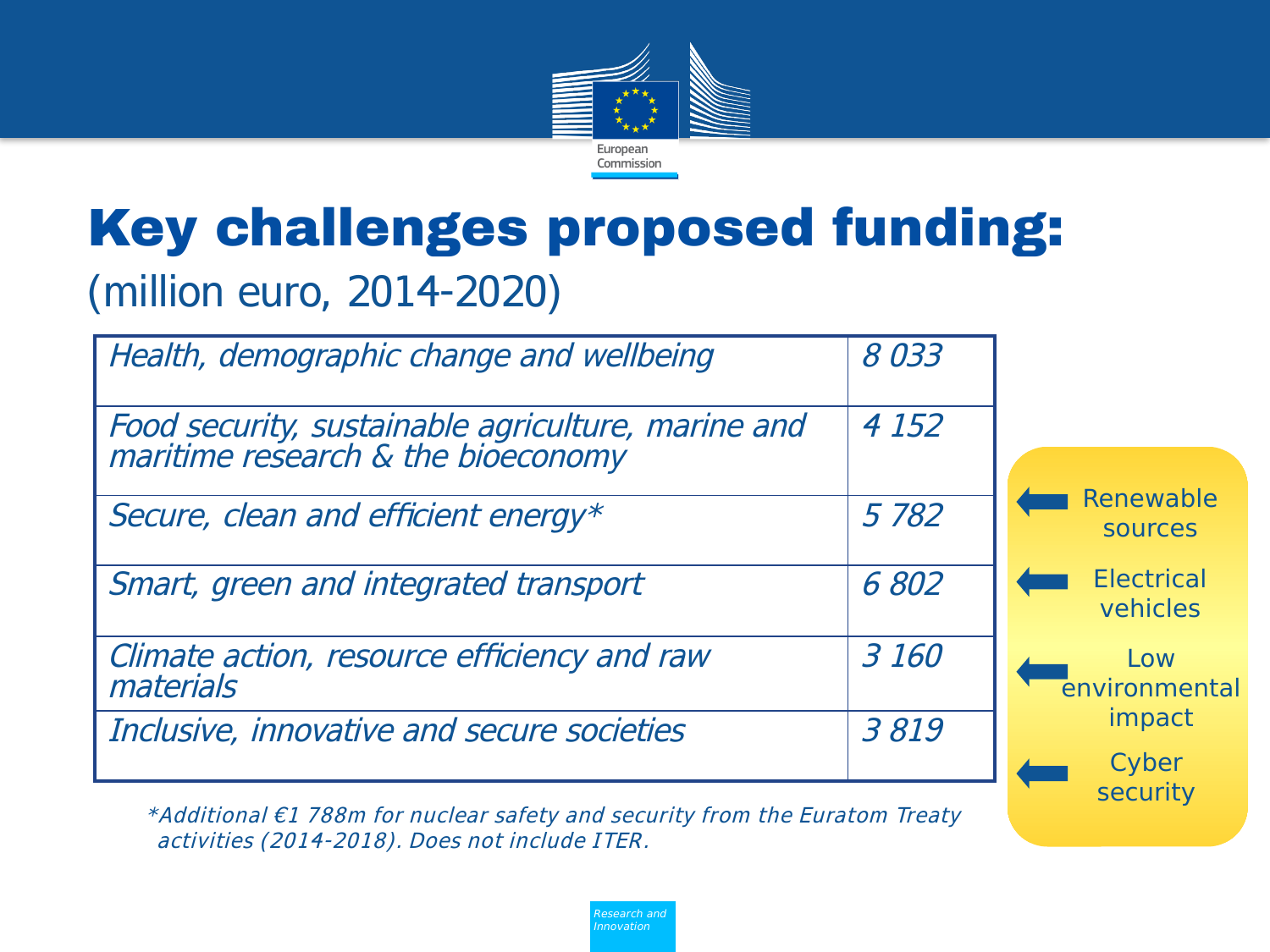

Key challenges proposed funding:
(million euro, 2014-2020)

| Health, demographic change and wellbeing | 8 033 |
| --- | --- |
| Food security, sustainable agriculture, marine and maritime research & the bioeconomy | 4 152 |
| Secure, clean and efficient energy\* | 5 782 |
| Smart, green and integrated transport | 6 802 |
| Climate action, resource efficiency and raw materials | 3 160 |
| Inclusive, innovative and secure societies | 3 819 |

Renewable sources

Electrical vehicles

Low environmental impact

Cyber security

*Additional €1 788m for nuclear safety and security from the Euratom Treaty
  activities (2014-2018). Does not include ITER.